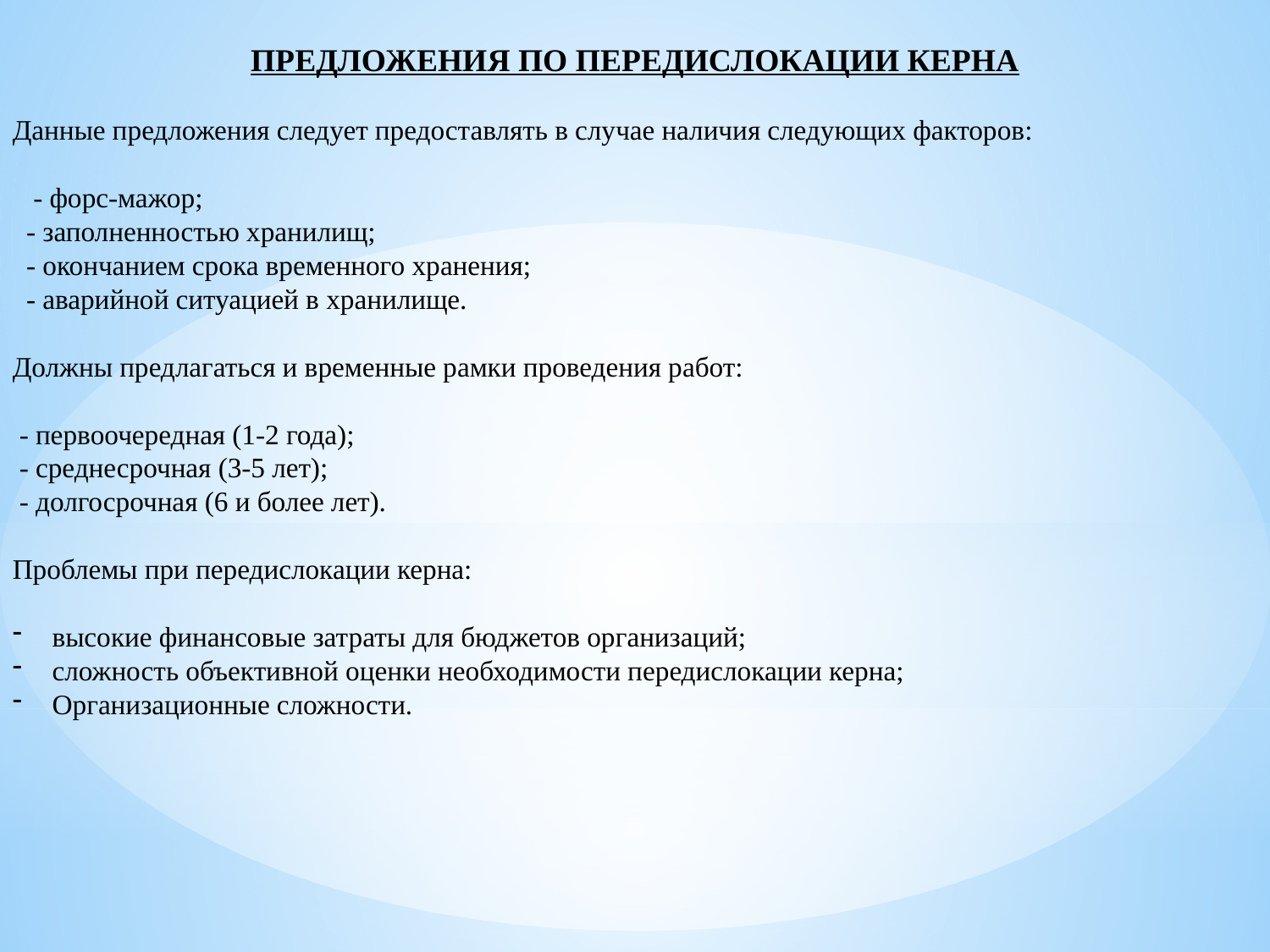

ПРЕДЛОЖЕНИЯ ПО ПЕРЕДИСЛОКАЦИИ КЕРНА

Данные предложения следует предоставлять в случае наличия следующих факторов:

   - форс-мажор;
  - заполненностью хранилищ;
  - окончанием срока временного хранения;
  - аварийной ситуацией в хранилище.

Должны предлагаться и временные рамки проведения работ:

 - первоочередная (1-2 года);
 - среднесрочная (3-5 лет);
 - долгосрочная (6 и более лет).

Проблемы при передислокации керна:

высокие финансовые затраты для бюджетов организаций;
сложность объективной оценки необходимости передислокации керна;
Организационные сложности.